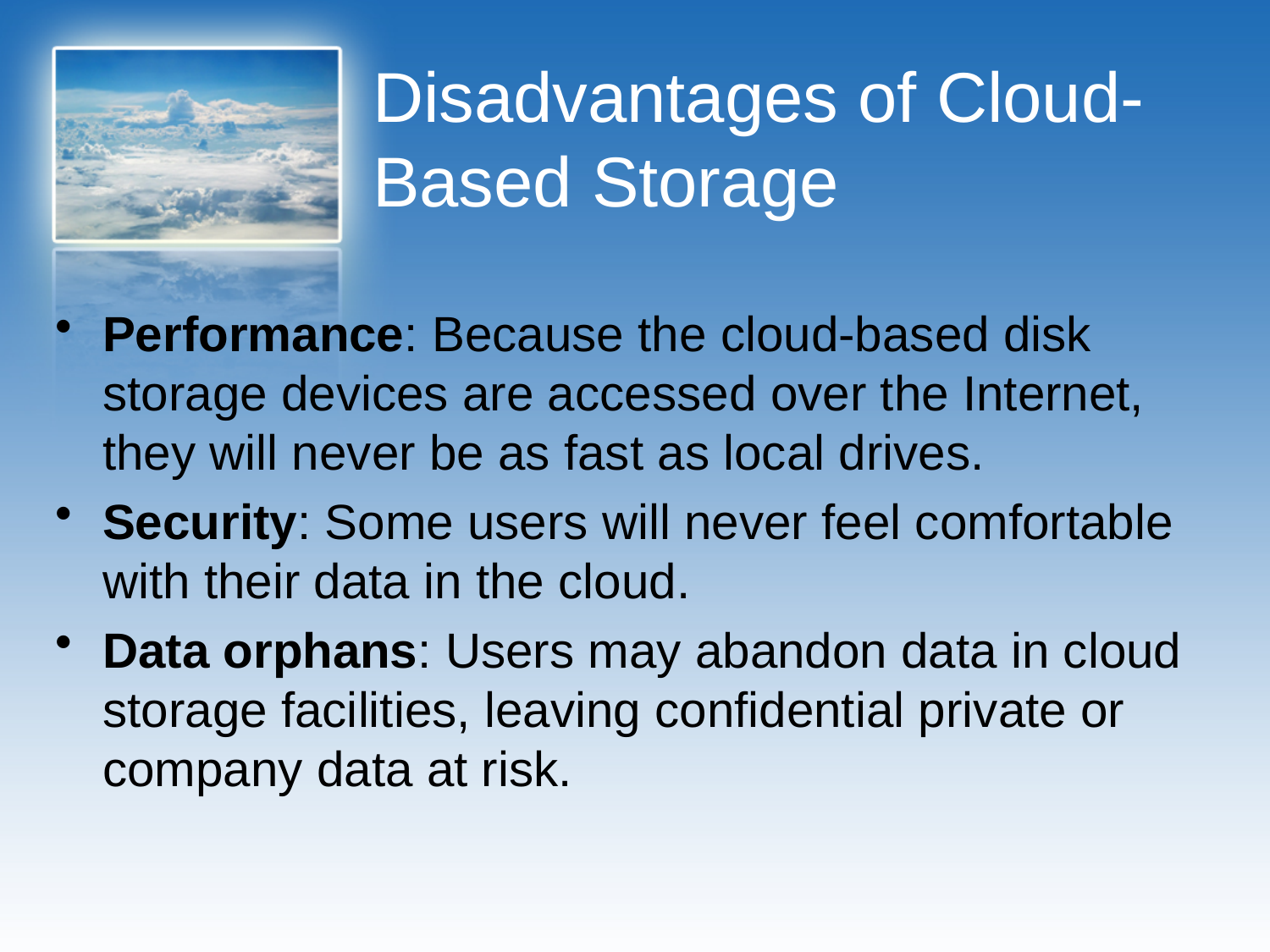

# Disadvantages of Cloud-Based Storage
Performance: Because the cloud-based disk storage devices are accessed over the Internet, they will never be as fast as local drives.
Security: Some users will never feel comfortable with their data in the cloud.
Data orphans: Users may abandon data in cloud storage facilities, leaving confidential private or company data at risk.